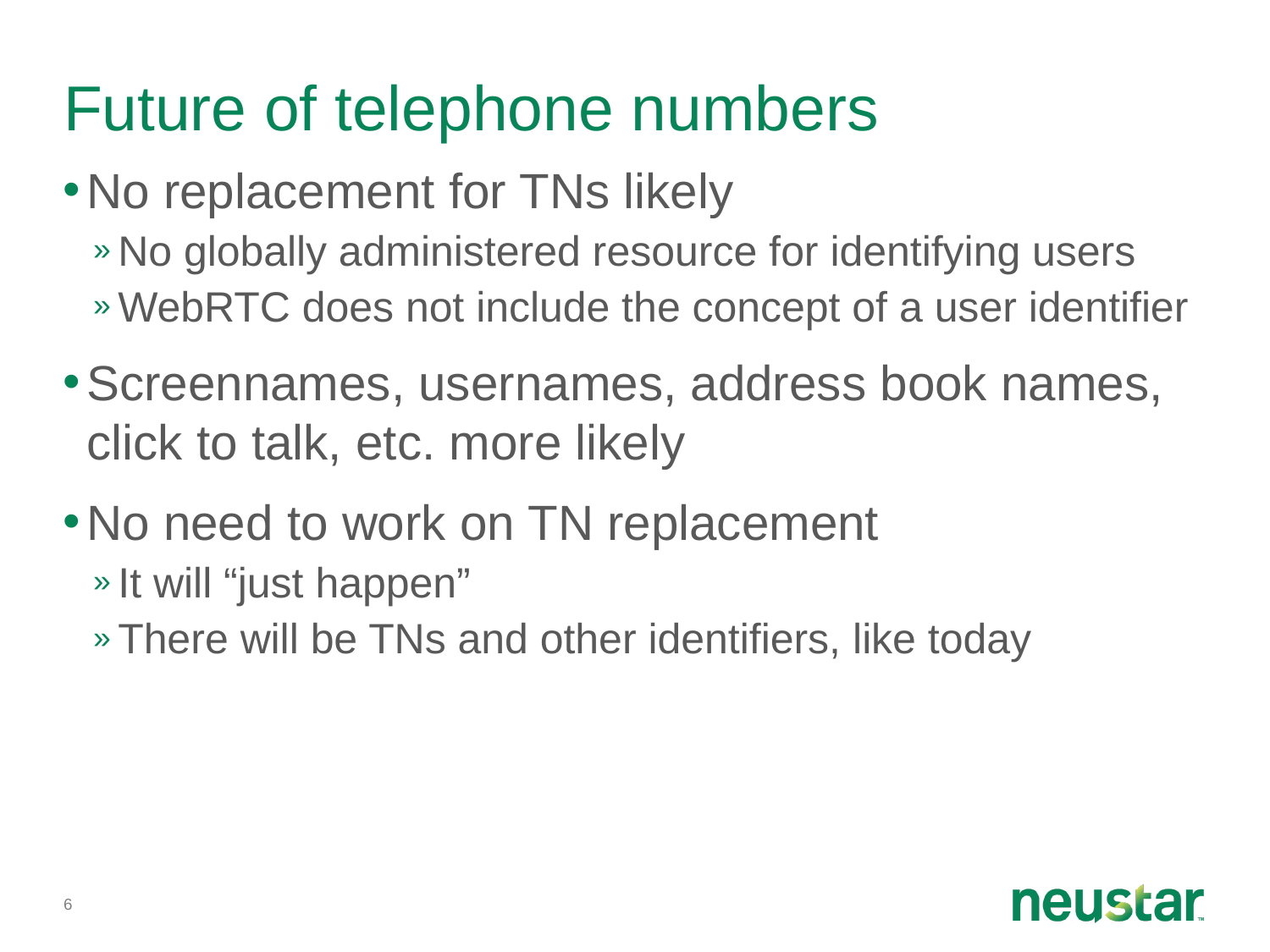

# Future of telephone numbers
No replacement for TNs likely
No globally administered resource for identifying users
WebRTC does not include the concept of a user identifier
Screennames, usernames, address book names, click to talk, etc. more likely
No need to work on TN replacement
It will “just happen”
There will be TNs and other identifiers, like today
6